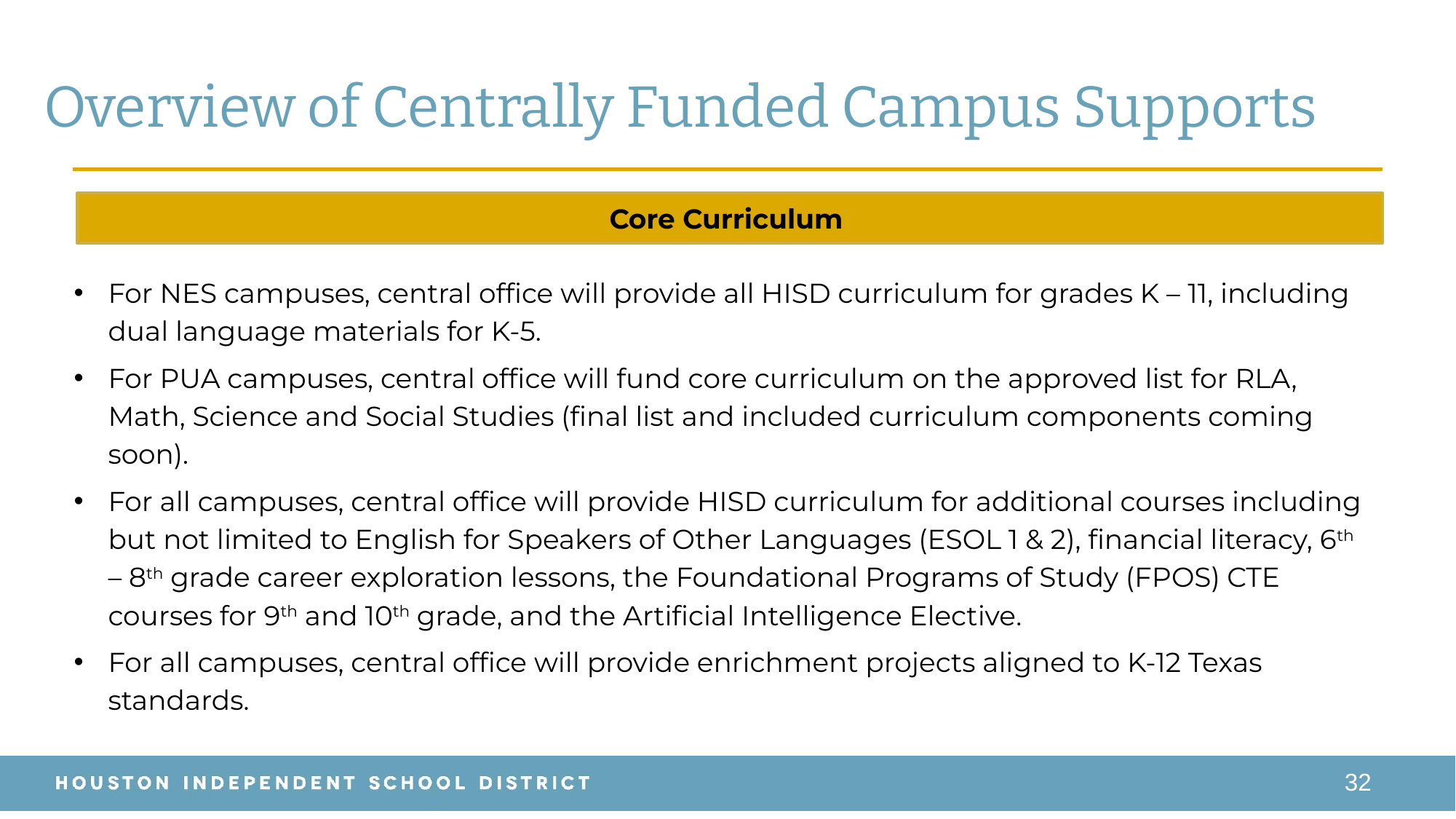

# Overview of Centrally Funded Campus Supports
Core Curriculum
For NES campuses, central office will provide all HISD curriculum for grades K – 11, including dual language materials for K-5.
For PUA campuses, central office will fund core curriculum on the approved list for RLA, Math, Science and Social Studies (final list and included curriculum components coming soon).
For all campuses, central office will provide HISD curriculum for additional courses including but not limited to English for Speakers of Other Languages (ESOL 1 & 2), financial literacy, 6th  – 8th grade career exploration lessons, the Foundational Programs of Study (FPOS) CTE courses for 9th and 10th grade, and the Artificial Intelligence Elective.
For all campuses, central office will provide enrichment projects aligned to K-12 Texas standards.
32